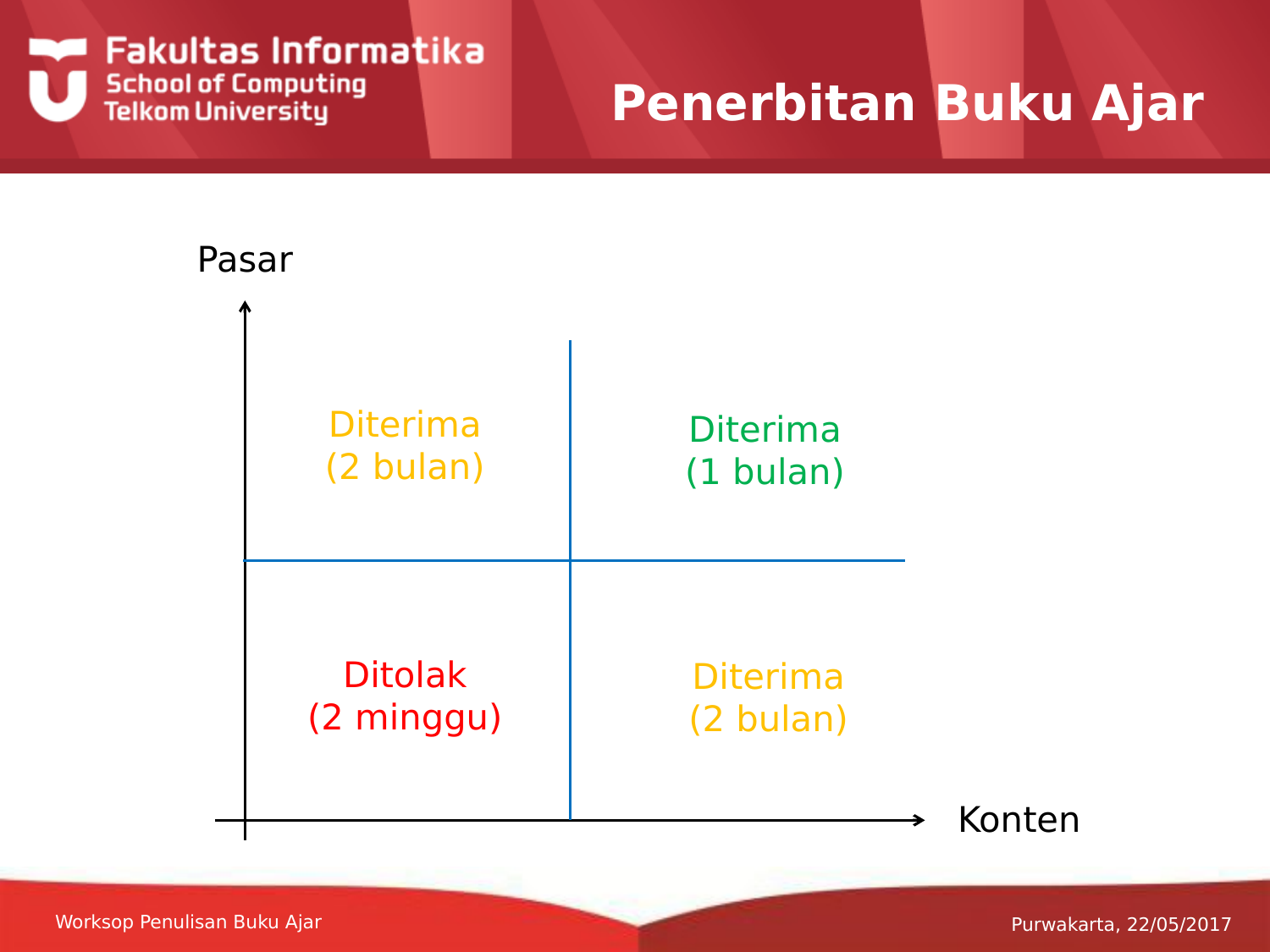

# Penerbitan Buku Ajar
Pasar
Diterima (2 bulan)
Diterima
(1 bulan)
Ditolak
(2 minggu)
Diterima
(2 bulan)
Konten
Worksop Penulisan Buku Ajar
Purwakarta, 22/05/2017